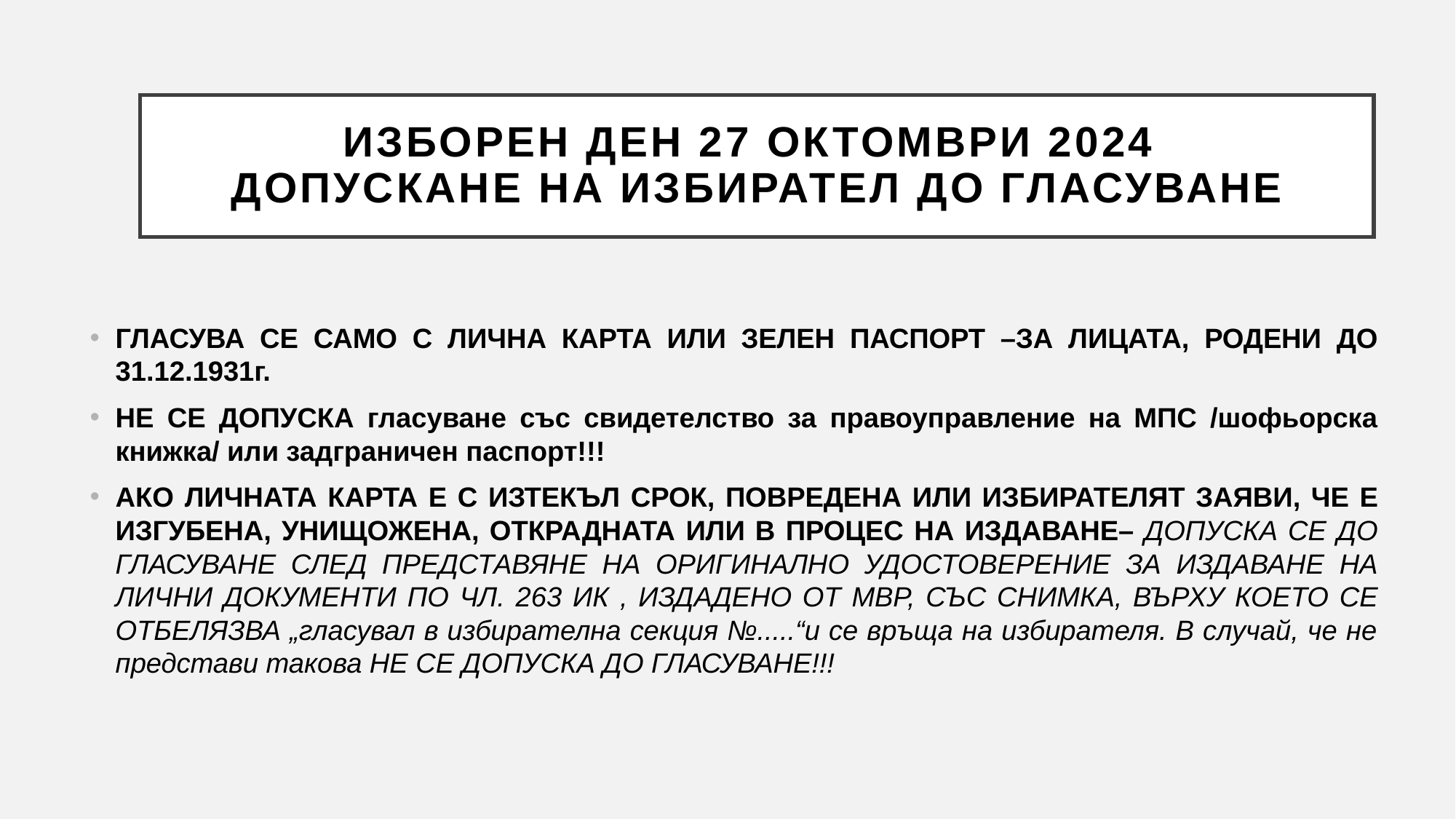

# ИЗБОРЕН ДЕН 27 ОКТОМВРИ 2024 ДОПУСКАНЕ НА ИЗБИРАТЕЛ ДО ГЛАСУВАНЕ
ГЛАСУВА СЕ САМО С ЛИЧНА КАРТА ИЛИ ЗЕЛЕН ПАСПОРТ –ЗА ЛИЦАТА, РОДЕНИ ДО 31.12.1931г.
НЕ СЕ ДОПУСКА гласуване със свидетелство за правоуправление на МПС /шофьорска книжка/ или задграничен паспорт!!!
АКО ЛИЧНАТА КАРТА Е С ИЗТЕКЪЛ СРОК, повредена или избирателят заяви, че е изгубена, унищожена, открадната или в процес на издаване– ДОПУСКА СЕ ДО ГЛАСУВАНЕ СЛЕД ПРЕДСТАВЯНЕ НА ОРИГИНАЛНО УДОСТОВЕРЕНИЕ ЗА ИЗДАВАНЕ НА ЛИЧНИ ДОКУМЕНТИ ПО ЧЛ. 263 ИК , ИЗДАДЕНО ОТ МВР, СЪС СНИМКА, ВЪРХУ КОЕТО СЕ ОТБЕЛЯЗВА „гласувал в избирателна секция №.....“и се връща на избирателя. В случай, че не представи такова НЕ СЕ ДОПУСКА ДО ГЛАСУВАНЕ!!!